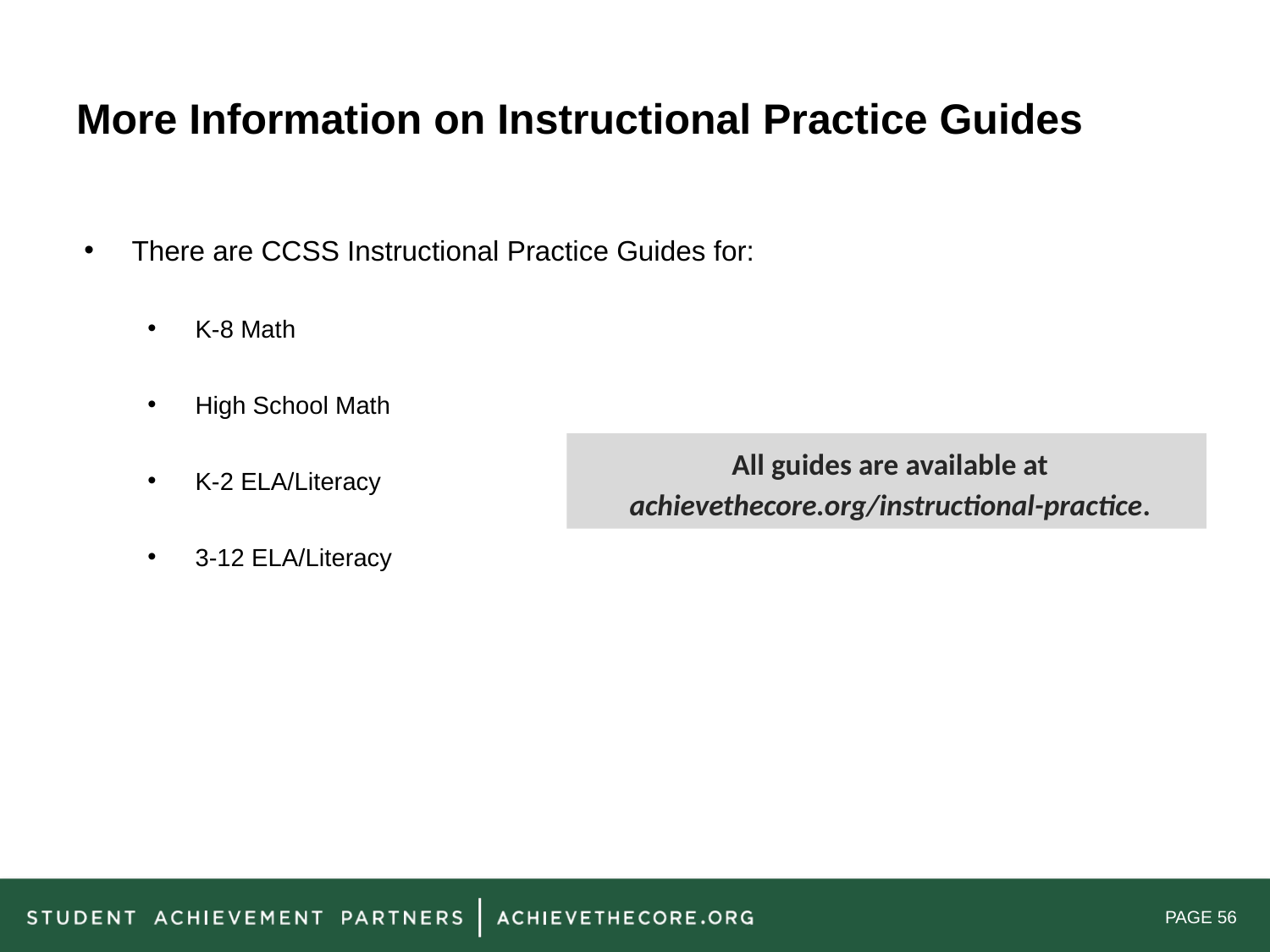

# More Information on Instructional Practice Guides

There are CCSS Instructional Practice Guides for:
K-8 Math
High School Math
K-2 ELA/Literacy
3-12 ELA/Literacy

All guides are available at achievethecore.org/instructional-practice.